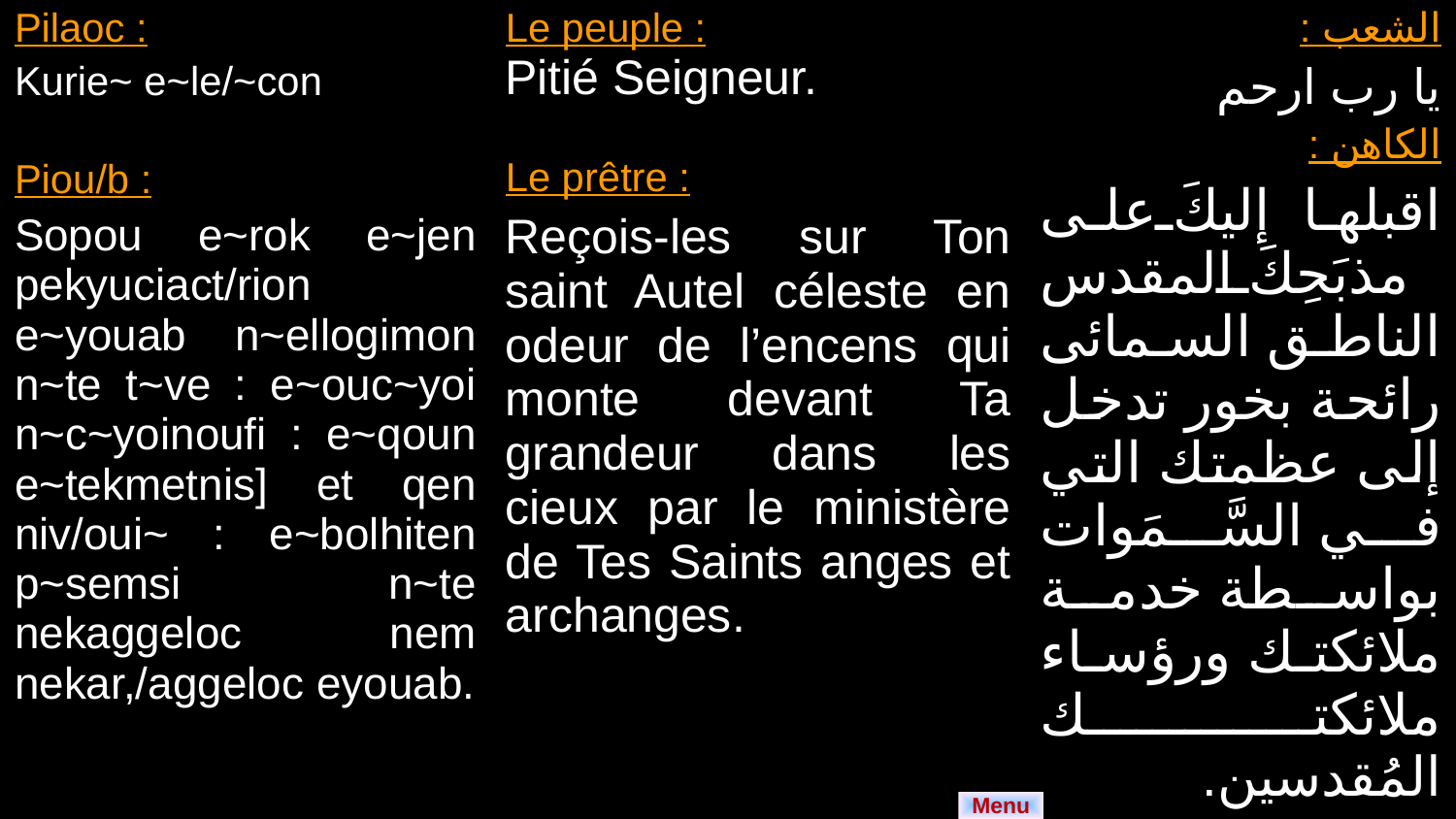

| Pilaoc : Kurie~ e~le/~con Piou/b : Sopou e~rok e~jen pekyuciact/rion e~youab n~ellogimon n~te t~ve : e~ouc~yoi n~c~yoinoufi : e~qoun e~tekmetnis] et qen niv/oui~ : e~bolhiten p~semsi n~te nekaggeloc nem nekar,/aggeloc eyouab. | Le peuple : Pitié Seigneur. Le prêtre : Reçois-les sur Ton saint Autel céleste en odeur de l’encens qui monte devant Ta grandeur dans les cieux par le ministère de Tes Saints anges et archanges. | الشعب : يا رب ارحم الكاهن : اقبلها إليكَ على مذبَحِكَ المقدس الناطق السمائى رائحة بخور تدخل إلى عظمتك التي في السَّمَوات بواسطة خدمة ملائكتك ورؤساء ملائكتك المُقدسين. |
| --- | --- | --- |